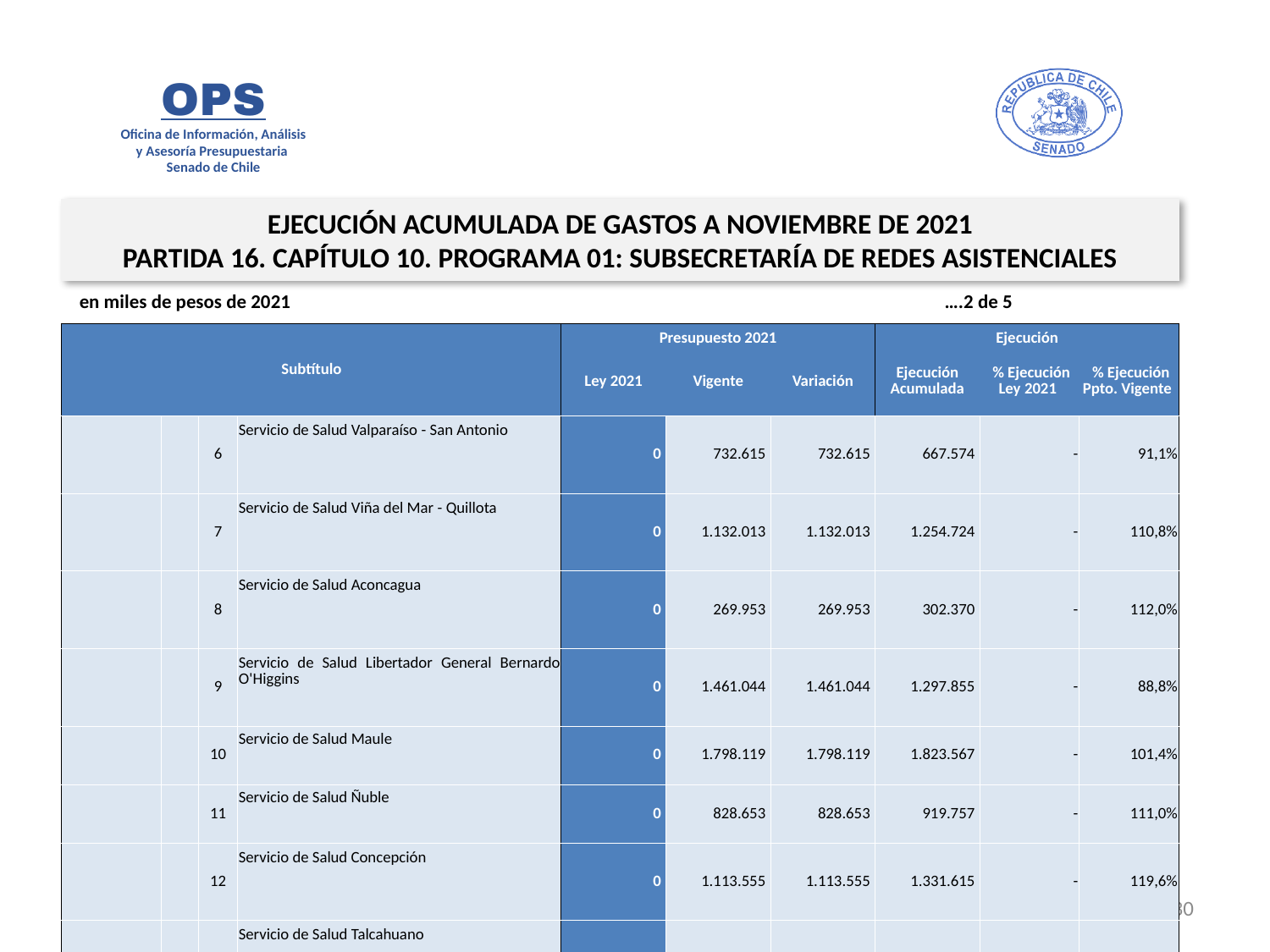

EJECUCIÓN ACUMULADA DE GASTOS A NOVIEMBRE DE 2021
PARTIDA 16. CAPÍTULO 10. PROGRAMA 01: SUBSECRETARÍA DE REDES ASISTENCIALES
en miles de pesos de 2021                                                                                                                                                    ….2 de 5
| Subtítulo |  |  |  | Presupuesto 2021 |  |  | Ejecución |  |  |
| --- | --- | --- | --- | --- | --- | --- | --- | --- | --- |
|  |  |  |  | Ley 2021 | Vigente | Variación | Ejecución Acumulada | % Ejecución Ley 2021 | % Ejecución Ppto. Vigente |
|  |  | 6 | Servicio de Salud Valparaíso - San Antonio | 0 | 732.615 | 732.615 | 667.574 | - | 91,1% |
|  |  | 7 | Servicio de Salud Viña del Mar - Quillota | 0 | 1.132.013 | 1.132.013 | 1.254.724 | - | 110,8% |
|  |  | 8 | Servicio de Salud Aconcagua | 0 | 269.953 | 269.953 | 302.370 | - | 112,0% |
|  |  | 9 | Servicio de Salud Libertador General Bernardo O'Higgins | 0 | 1.461.044 | 1.461.044 | 1.297.855 | - | 88,8% |
|  |  | 10 | Servicio de Salud Maule | 0 | 1.798.119 | 1.798.119 | 1.823.567 | - | 101,4% |
|  |  | 11 | Servicio de Salud Ñuble | 0 | 828.653 | 828.653 | 919.757 | - | 111,0% |
|  |  | 12 | Servicio de Salud Concepción | 0 | 1.113.555 | 1.113.555 | 1.331.615 | - | 119,6% |
|  |  | 13 | Servicio de Salud Talcahuano | 0 | 681.674 | 681.674 | 776.786 | - | 114,0% |
|  |  | 14 | Servicio de Salud Bío - Bío | 0 | 674.180 | 674.180 | 890.135 | - | 132,0% |
|  |  | 15 | Servicio de Salud Arauco | 0 | 294.721 | 294.721 | 231.566 | - | 78,6% |
|  |  | 16 | Servicio de Salud Araucanía Norte | 0 | 392.343 | 392.343 | 362.037 | - | 92,3% |
|  |  | 17 | Servicio de Salud Araucanía Sur | 0 | 1.193.183 | 1.193.183 | 1.313.382 | - | 110,1% |
|  |  | 18 | Servicio de Salud Valdivia | 0 | 717.525 | 717.525 | 709.493 | - | 98,9% |
|  |  | 19 | Servicio de Salud Osorno | 0 | 430.183 | 430.183 | 538.541 | - | 125,2% |
|  |  | 20 | Servicio de Salud del Reloncaví | 0 | 626.950 | 626.950 | 555.451 | - | 88,6% |
|  |  | 21 | Servicio de Salud Aysén del General Carlos Ibáñez del Campo | 0 | 97.596 | 97.596 | 91.426 | - | 93,7% |
|  |  | 22 | Servicio de Salud Magallanes | 0 | 166.016 | 166.016 | 214.578 | - | 129,3% |
|  |  | 23 | Servicio de Salud Metropolitano Oriente | 0 | 806.909 | 806.909 | 946.074 | - | 117,2% |
30